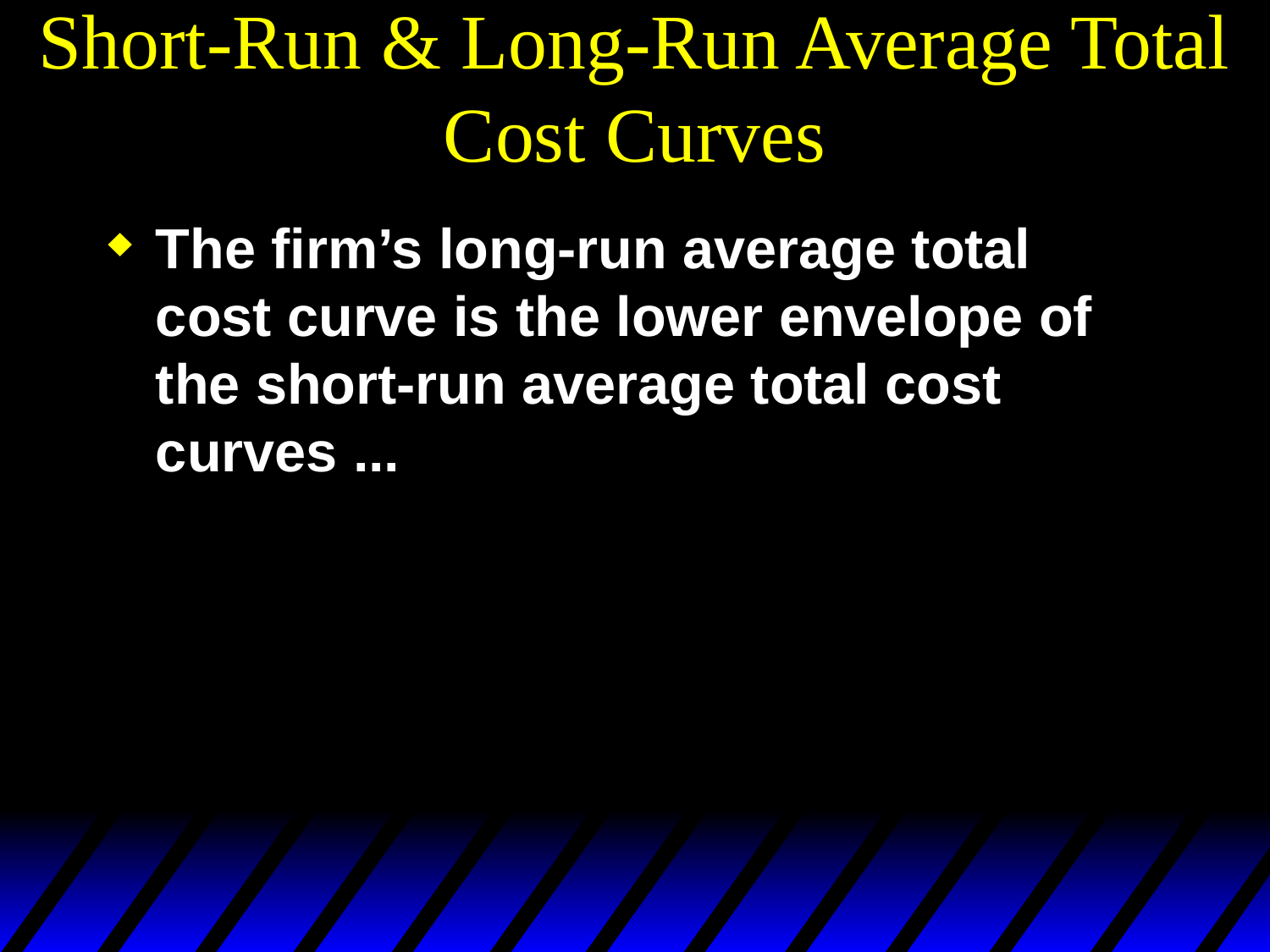

# Short-Run & Long-Run Average Total Cost Curves
The firm’s long-run average total cost curve is the lower envelope of the short-run average total cost curves ...